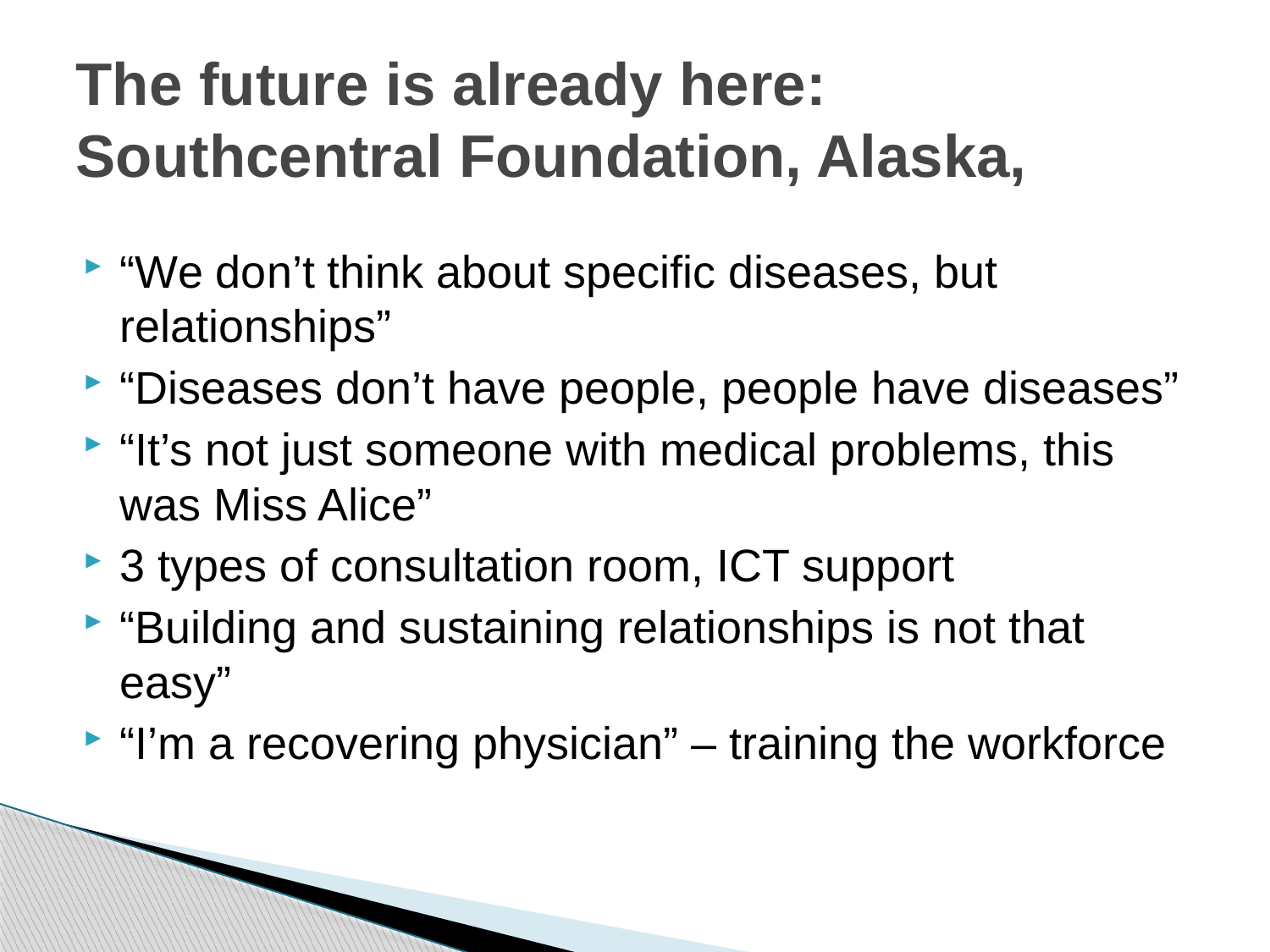

# The future is already here: Southcentral Foundation, Alaska,
“We don’t think about specific diseases, but relationships”
“Diseases don’t have people, people have diseases”
“It’s not just someone with medical problems, this was Miss Alice”
3 types of consultation room, ICT support
“Building and sustaining relationships is not that easy”
“I’m a recovering physician” – training the workforce